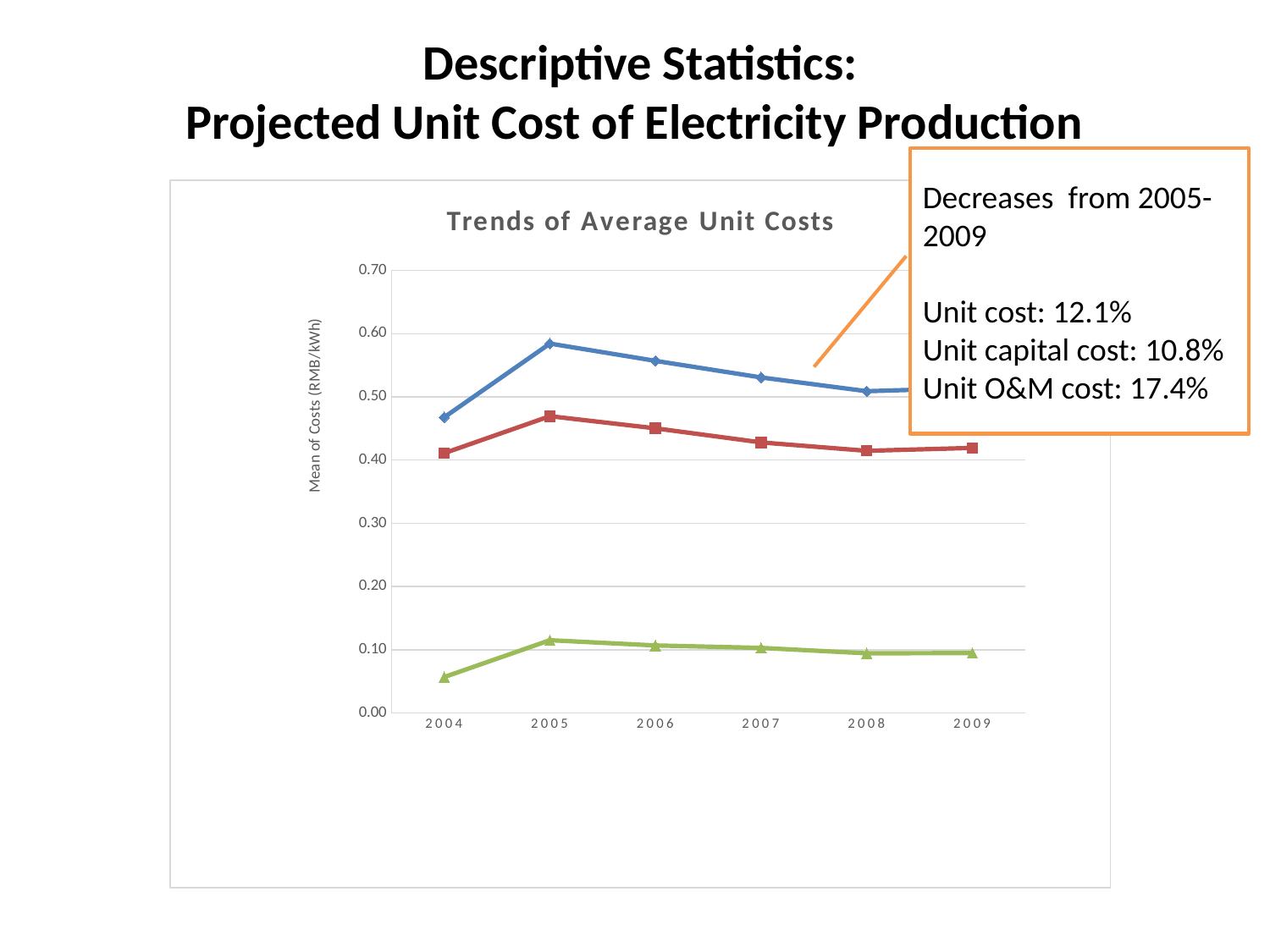

# Descriptive Statistics: Projected Unit Cost of Electricity Production
Decreases  from 2005-2009

Unit cost: 12.1%
Unit capital cost: 10.8%
Unit O&M cost: 17.4%

### Chart: Trends of Average Unit Costs

| Category |  |  |  |
|---|---|---|---|
| 2004 | 0.4677754 | 0.4110850000000003 | 0.0566904 |
| 2005 | 0.5845054999999996 | 0.4695642000000003 | 0.1149413 |
| 2006 | 0.5570971 | 0.45037990000000133 | 0.10671710000000002 |
| 2007 | 0.5308354 | 0.4280567000000015 | 0.1027787000000002 |
| 2008 | 0.5090697 | 0.41479760000000004 | 0.09427210000000001 |
| 2009 | 0.514052599999997 | 0.41937890000000266 | 0.0946737 |